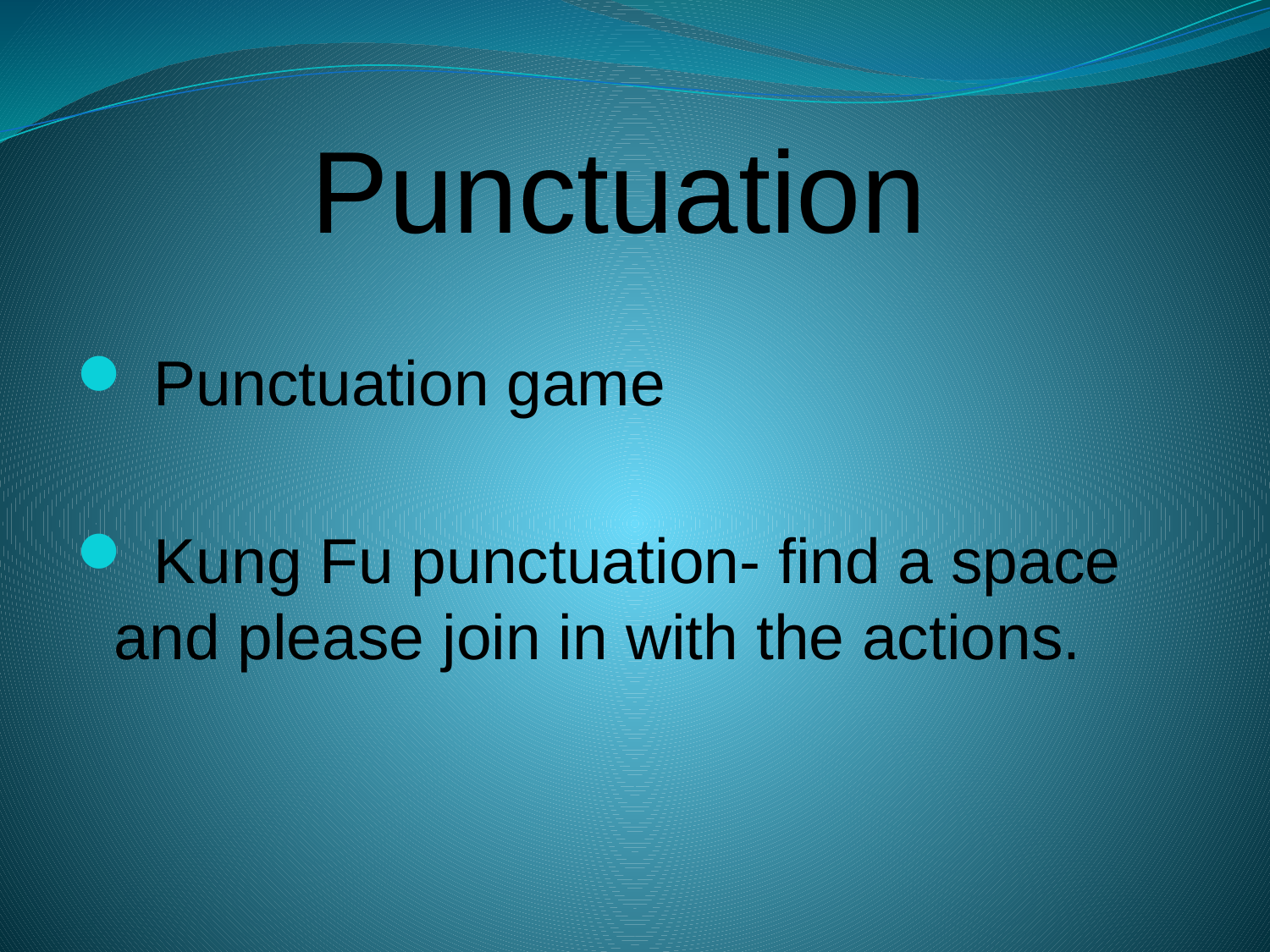

# Punctuation

 Punctuation game

 Kung Fu punctuation- find a space and please join in with the actions.